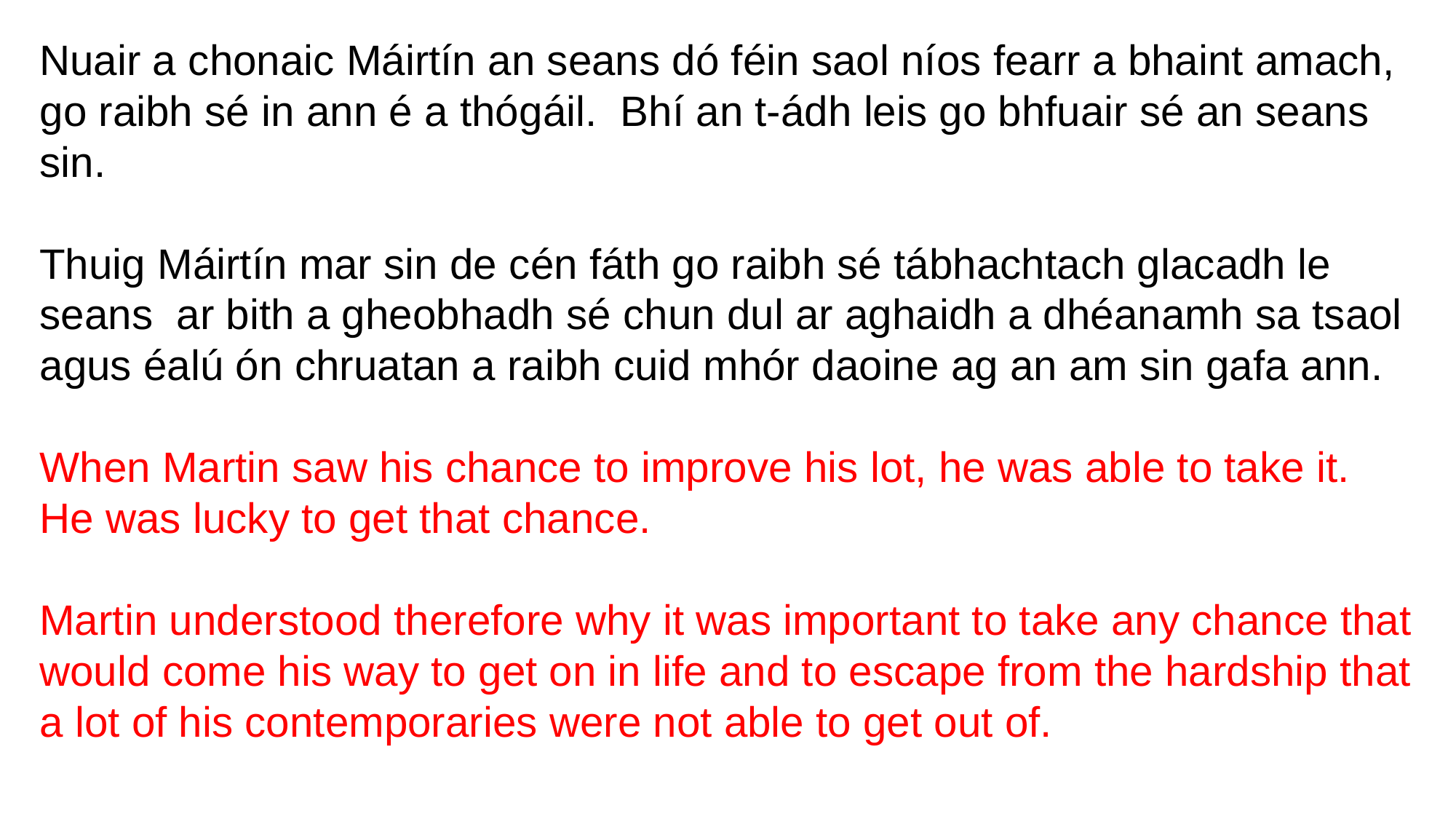

Nuair a chonaic Máirtín an seans dó féin saol níos fearr a bhaint amach, go raibh sé in ann é a thógáil.  Bhí an t-ádh leis go bhfuair sé an seans sin.

Thuig Máirtín mar sin de cén fáth go raibh sé tábhachtach glacadh le seans  ar bith a gheobhadh sé chun dul ar aghaidh a dhéanamh sa tsaol agus éalú ón chruatan a raibh cuid mhór daoine ag an am sin gafa ann.

When Martin saw his chance to improve his lot, he was able to take it.  He was lucky to get that chance.

Martin understood therefore why it was important to take any chance that would come his way to get on in life and to escape from the hardship that a lot of his contemporaries were not able to get out of.